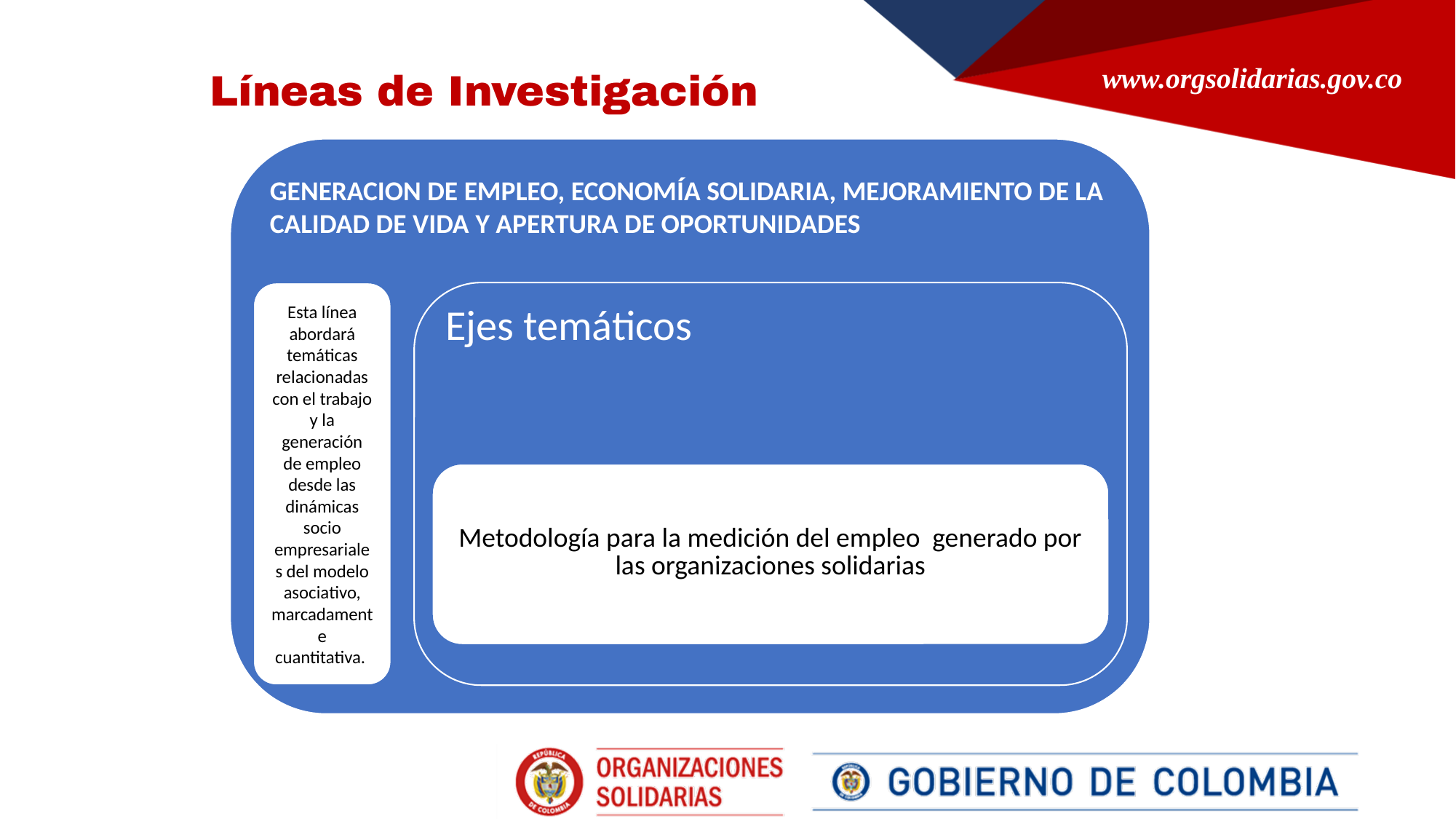

Líneas de Investigación
GENERACION DE EMPLEO, ECONOMÍA SOLIDARIA, MEJORAMIENTO DE LA CALIDAD DE VIDA Y APERTURA DE OPORTUNIDADES
Esta línea abordará temáticas relacionadas con el trabajo y la generación de empleo desde las dinámicas socio empresariales del modelo asociativo, marcadamente cuantitativa.
Ejes temáticos
Metodología para la medición del empleo  generado por las organizaciones solidarias